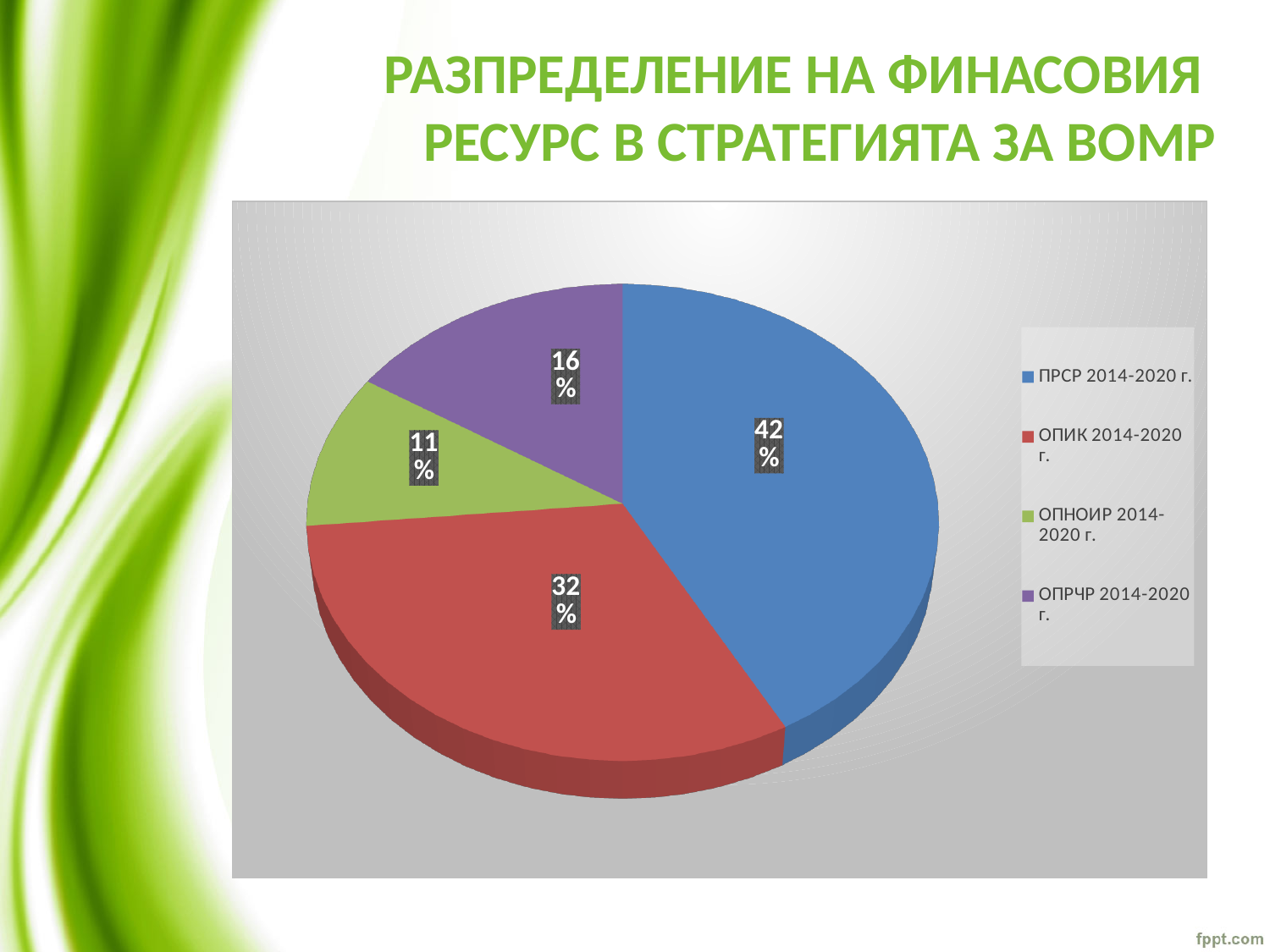

# РАЗПРЕДЕЛЕНИЕ НА ФИНАСОВИЯ РЕСУРС В СТРАТЕГИЯТА ЗА ВОМР

[unsupported chart]